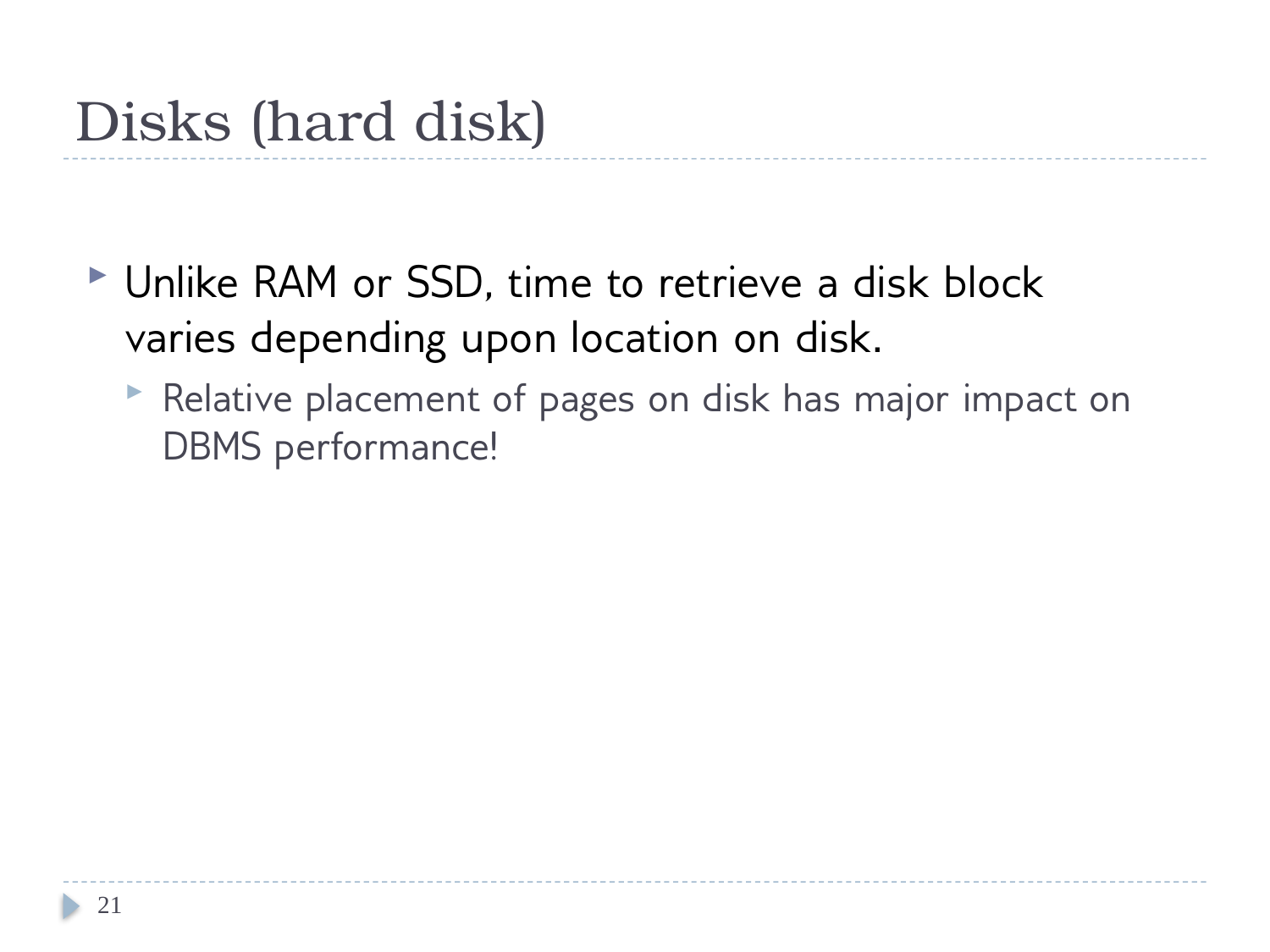

# Disks (hard disk)

Unlike RAM or SSD, time to retrieve a disk block varies depending upon location on disk.
Relative placement of pages on disk has major impact on DBMS performance!

21